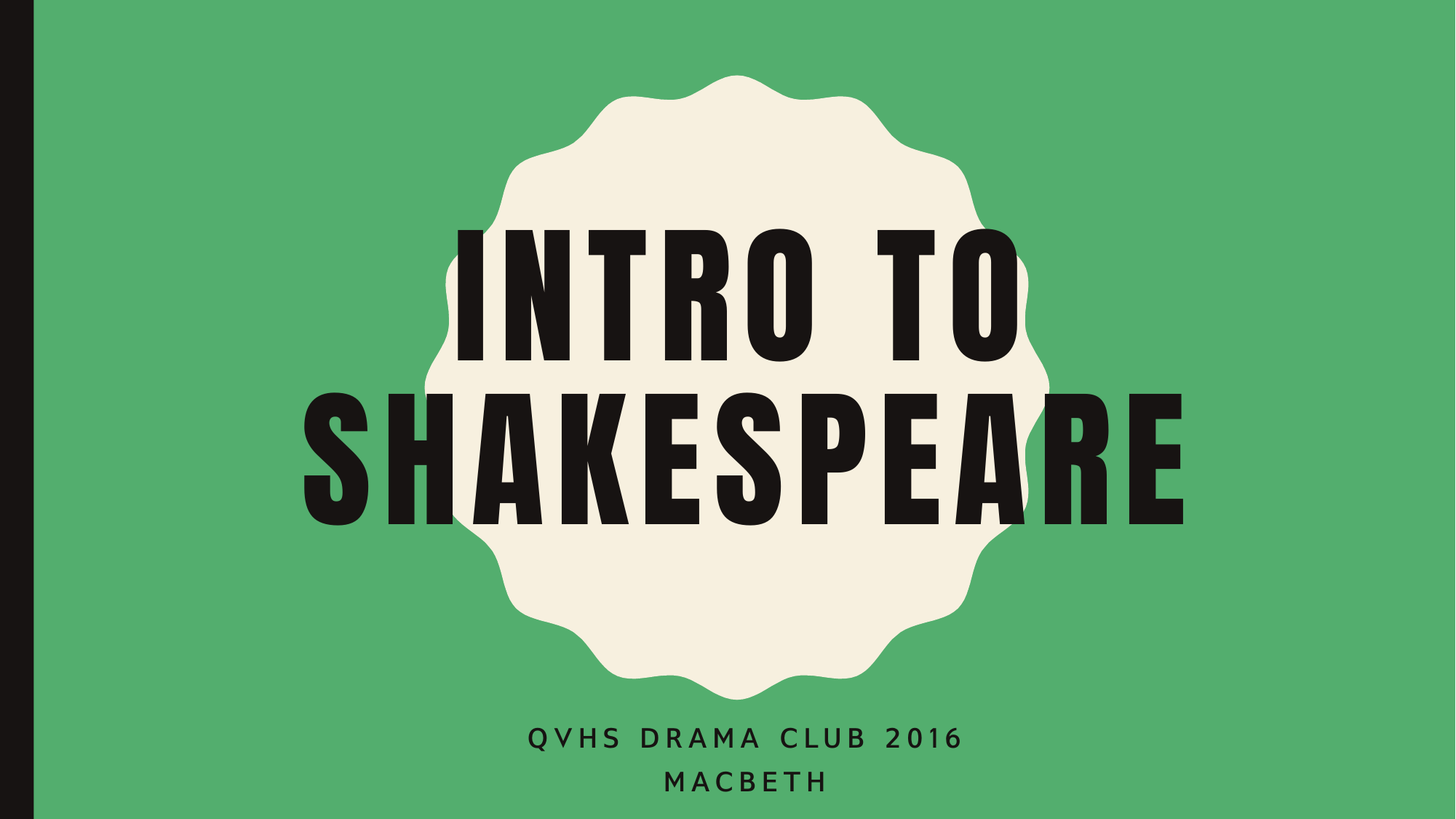

# Intro To Shakespeare
QVHS Drama Club 2016
Macbeth